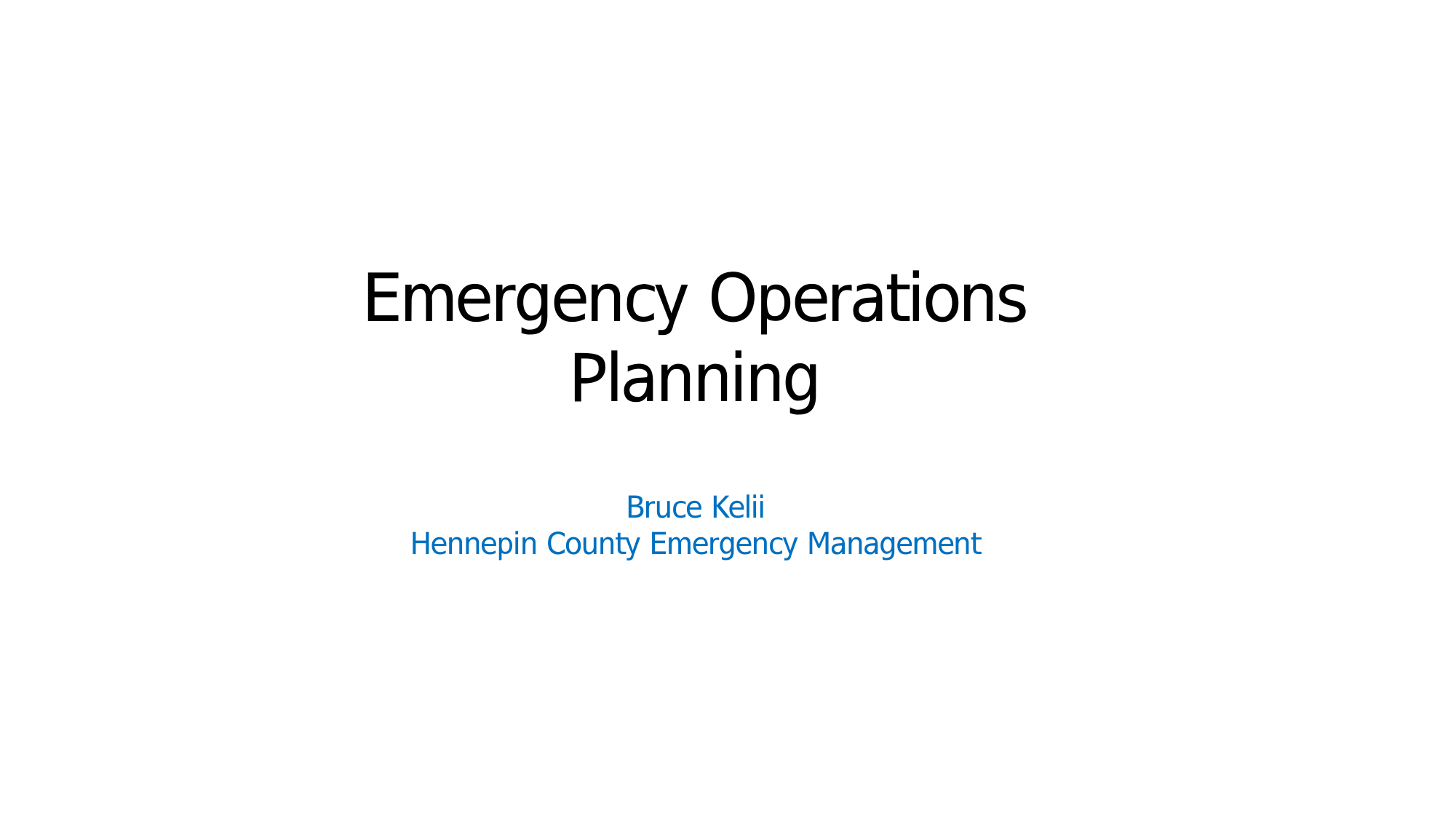

Emergency Operations Planning

Bruce Kelii
Hennepin County Emergency Management